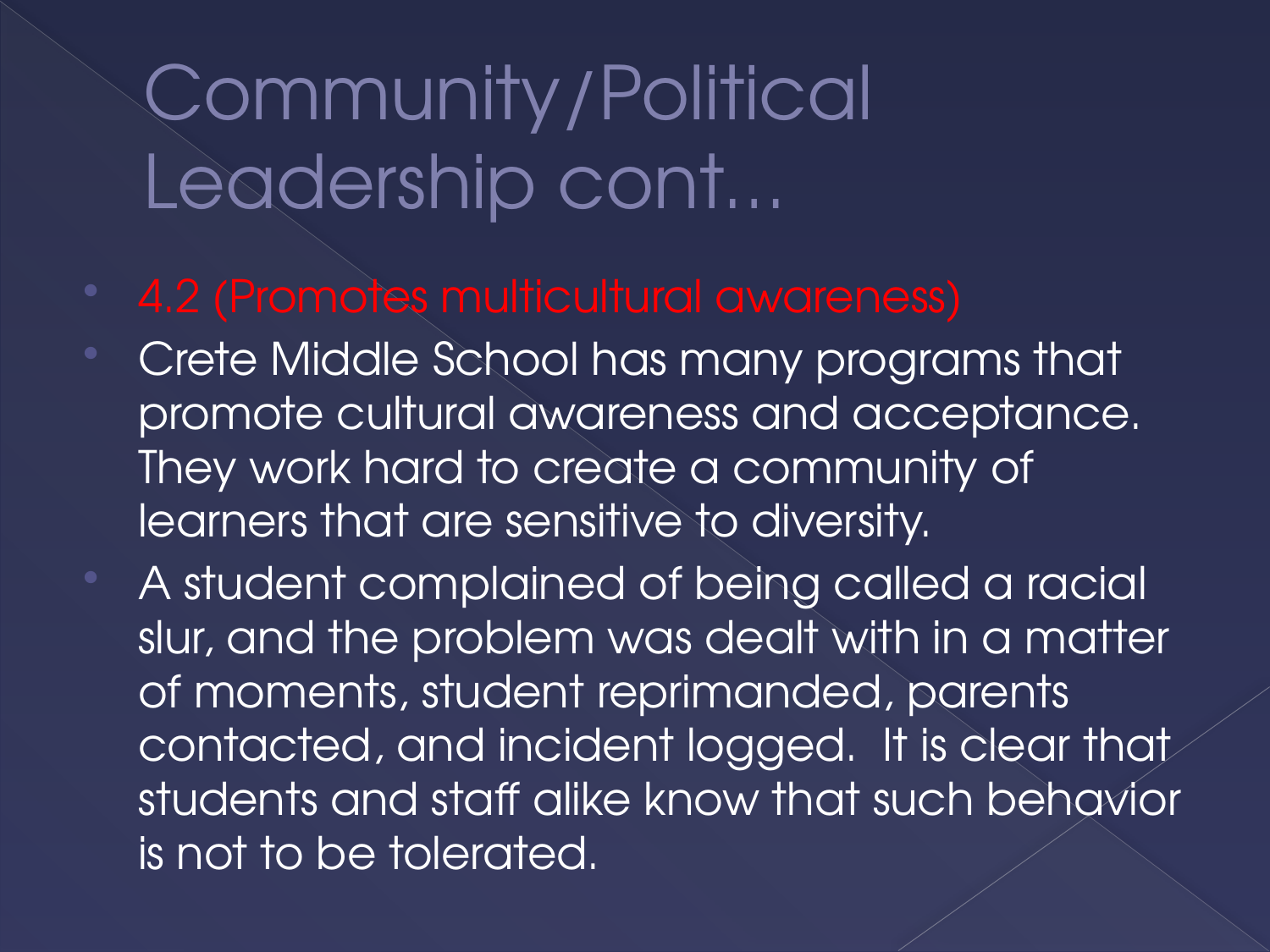

# Community/Political Leadership cont…
4.2 (Promotes multicultural awareness)
Crete Middle School has many programs that promote cultural awareness and acceptance.  They work hard to create a community of learners that are sensitive to diversity.
A student complained of being called a racial slur, and the problem was dealt with in a matter of moments, student reprimanded, parents contacted, and incident logged.  It is clear that students and staff alike know that such behavior is not to be tolerated.